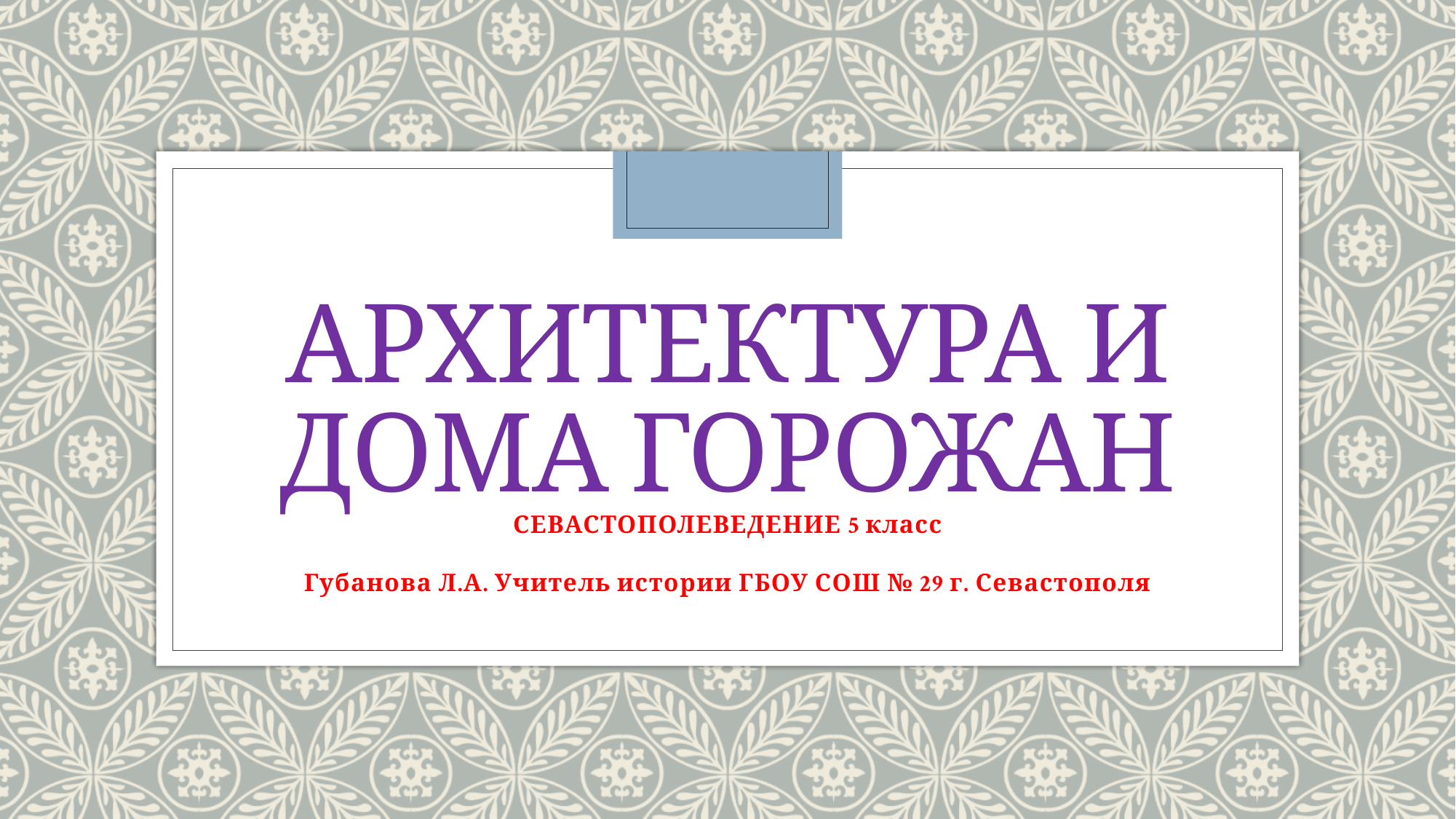

# Архитектура и дома горожан
СЕВАСТОПОЛЕВЕДЕНИЕ 5 класс

Губанова Л.А. Учитель истории ГБОУ СОШ № 29 г. Севастополя